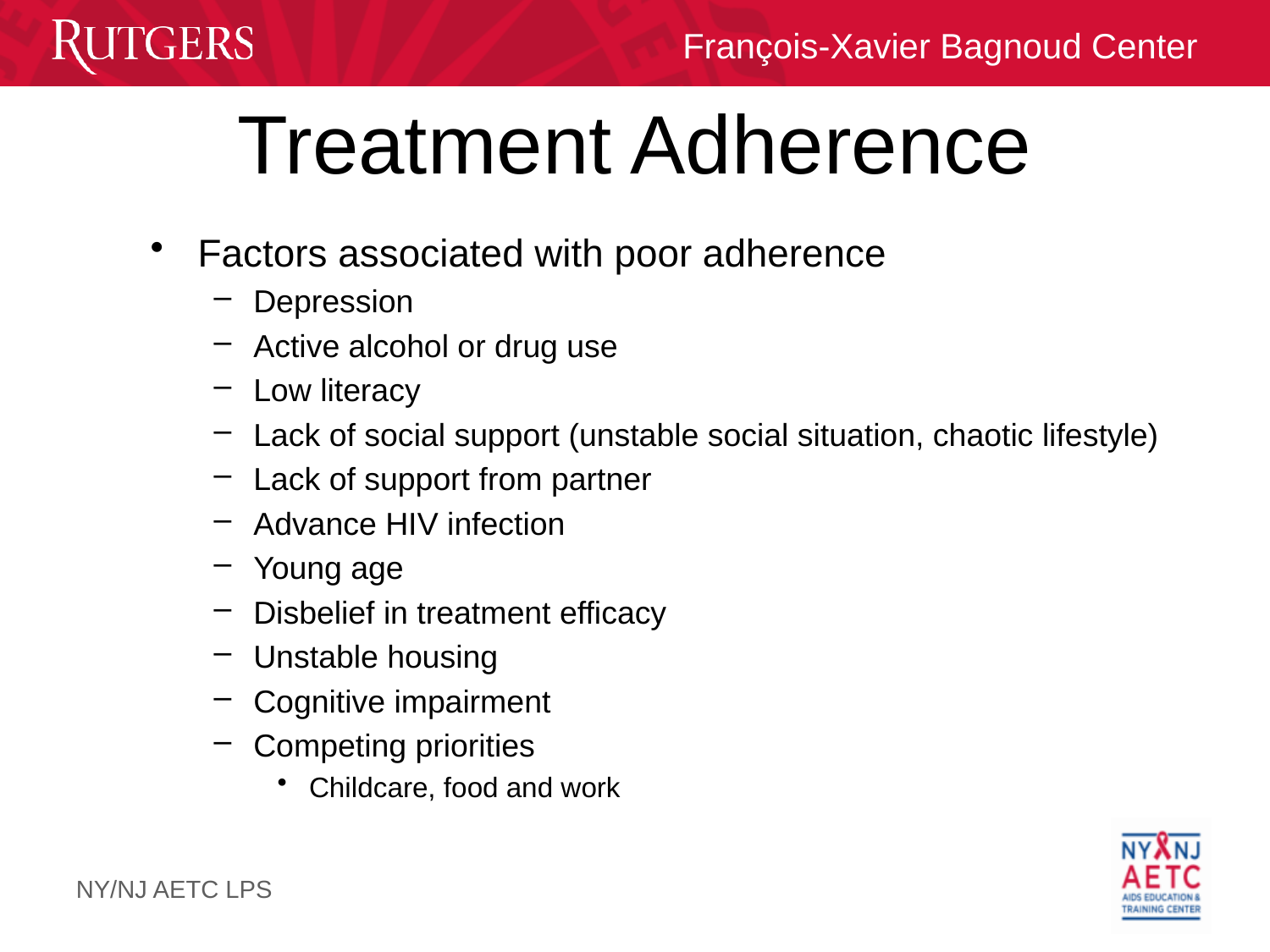

# Treatment Adherence
Factors associated with poor adherence
Depression
Active alcohol or drug use
Low literacy
Lack of social support (unstable social situation, chaotic lifestyle)
Lack of support from partner
Advance HIV infection
Young age
Disbelief in treatment efficacy
Unstable housing
Cognitive impairment
Competing priorities
Childcare, food and work